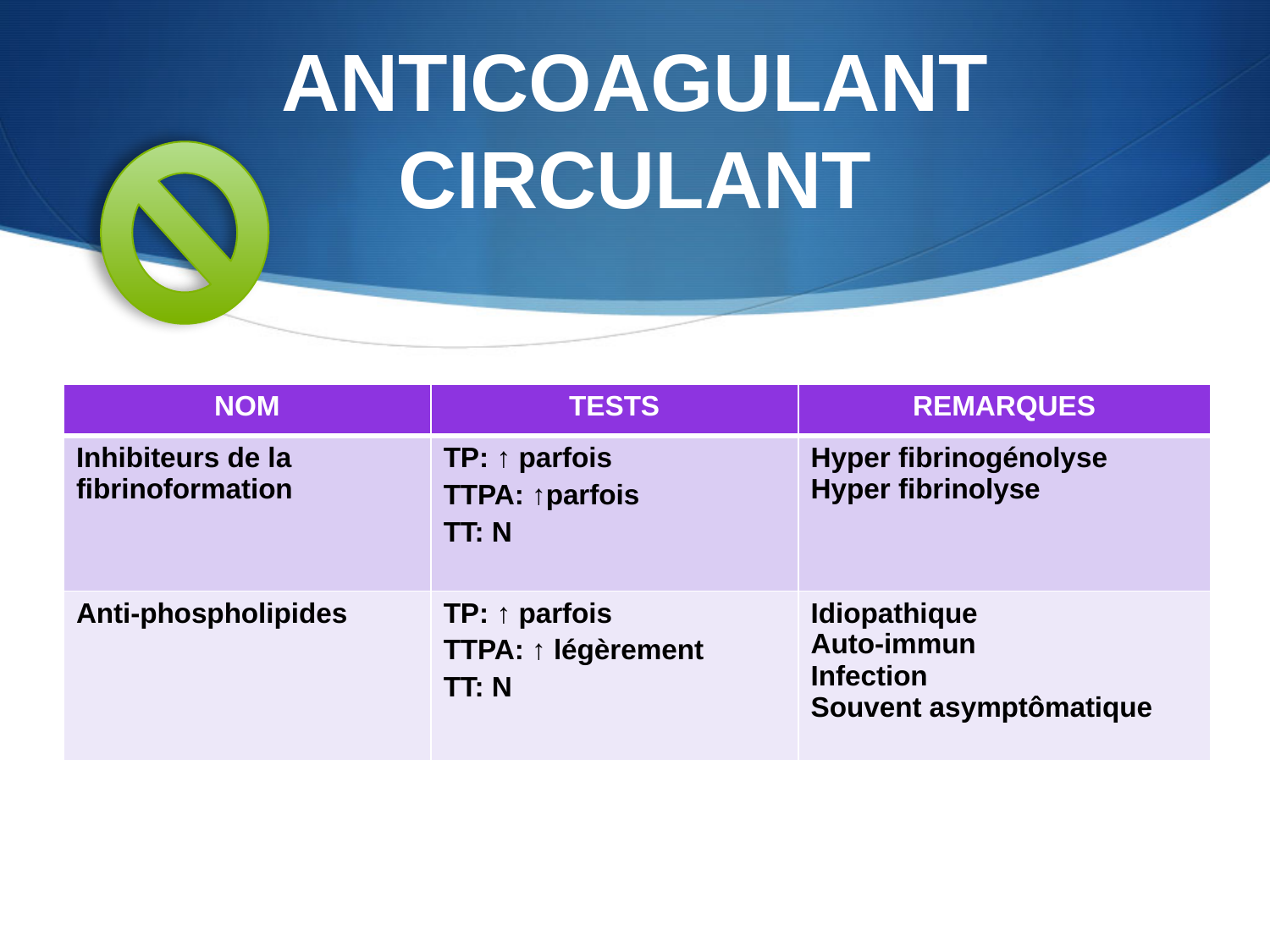

# ANTICOAGULANT CIRCULANT

| NOM | TESTS | REMARQUES |
| --- | --- | --- |
| Inhibiteurs de la fibrinoformation | TP: ↑ parfois TTPA: ↑parfois TT: N | Hyper fibrinogénolyse Hyper fibrinolyse |
| Anti-phospholipides | TP: ↑ parfois TTPA: ↑ légèrement TT: N | Idiopathique Auto-immun Infection Souvent asymptômatique |